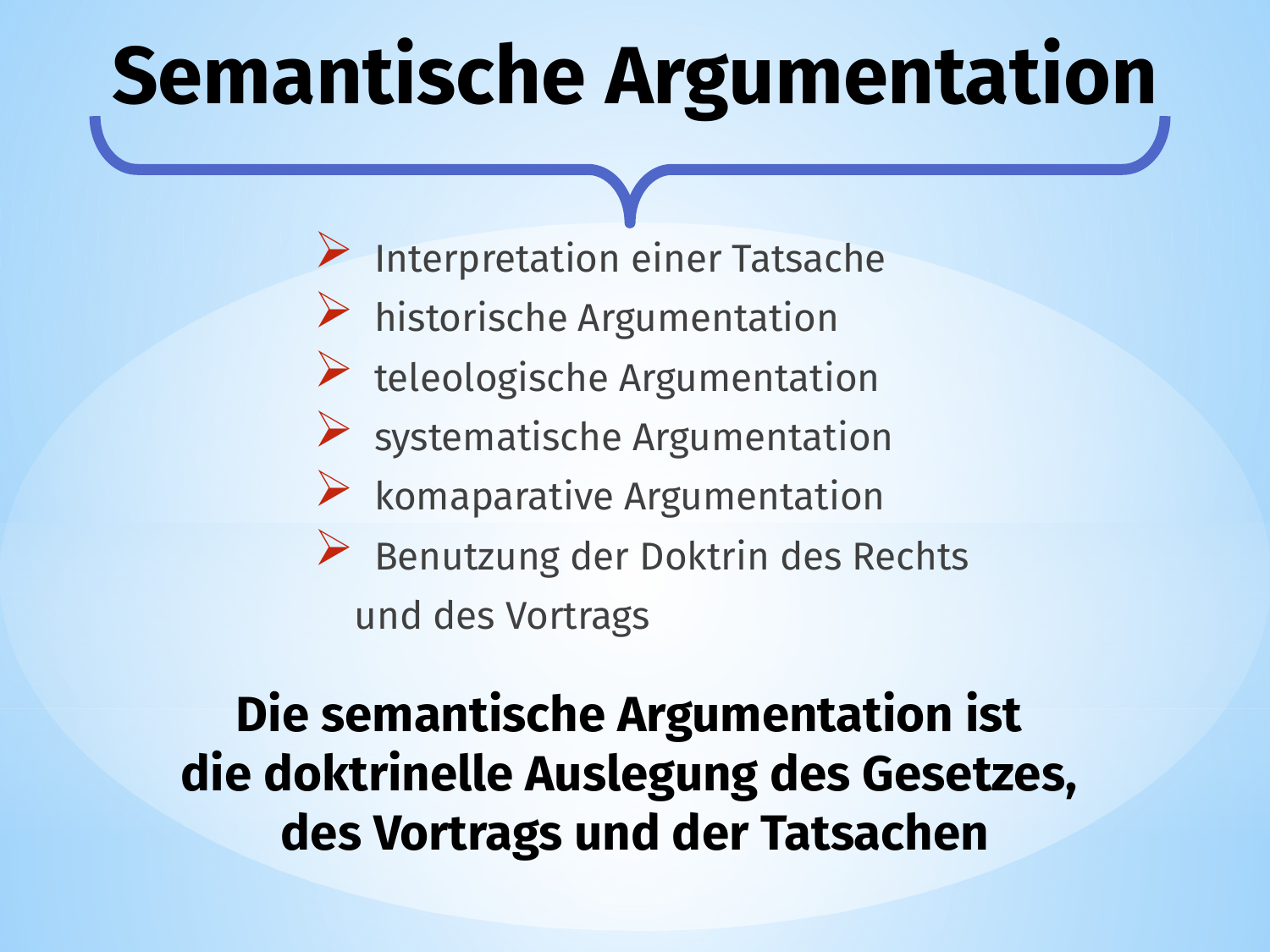

# Semantische Argumentation
  Interpretation einer Tatsache
  historische Argumentation
  teleologische Argumentation
  systematische Argumentation
  komaparative Argumentation
  Benutzung der Doktrin des Rechts
    und des Vortrags

Die semantische Argumentation ist
die doktrinelle Auslegung des Gesetzes,
des Vortrags und der Tatsachen